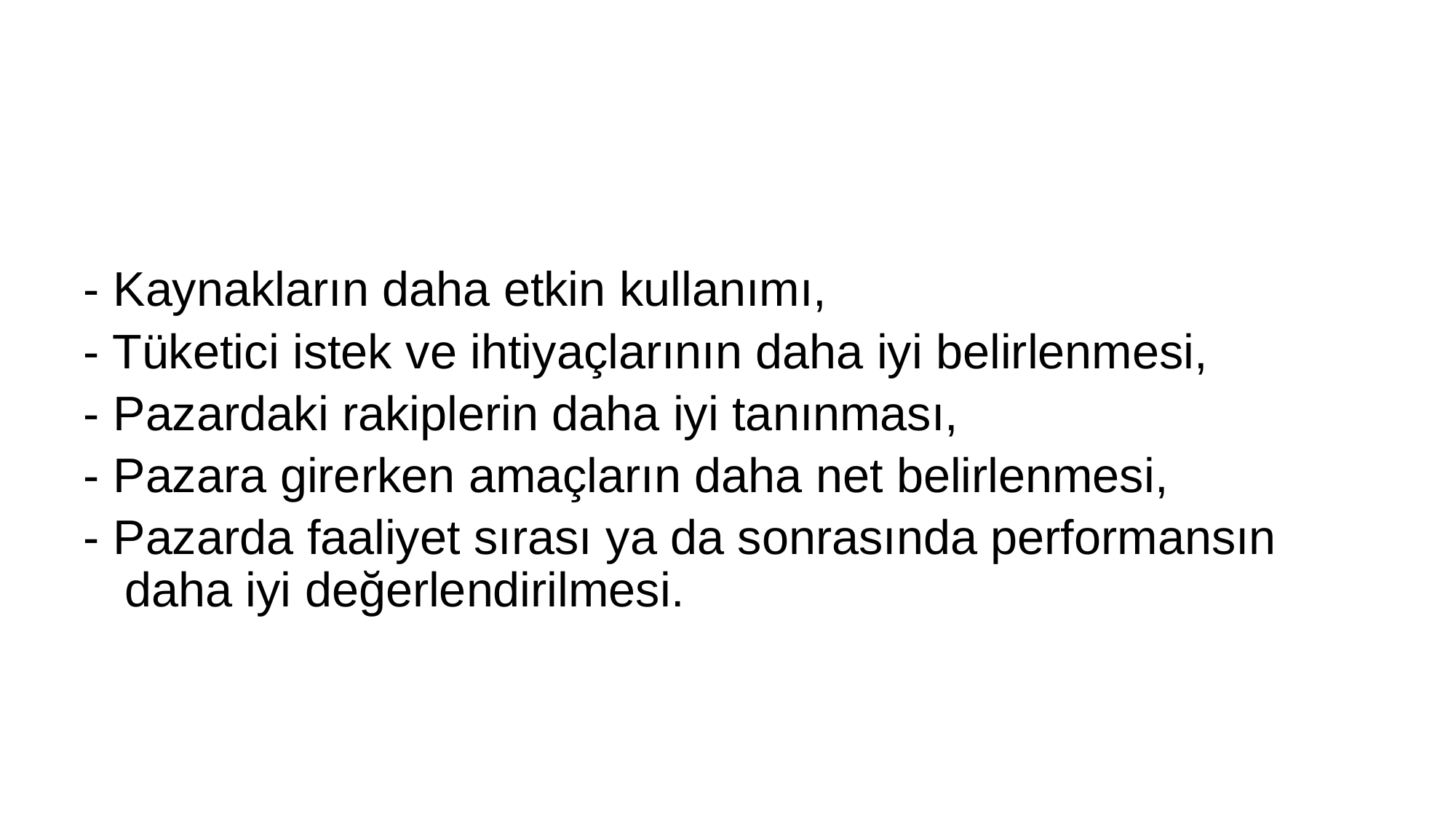

#

- Kaynakların daha etkin kullanımı,
- Tüketici istek ve ihtiyaçlarının daha iyi belirlenmesi,
- Pazardaki rakiplerin daha iyi tanınması,
- Pazara girerken amaçların daha net belirlenmesi,
- Pazarda faaliyet sırası ya da sonrasında performansın daha iyi değerlendirilmesi.